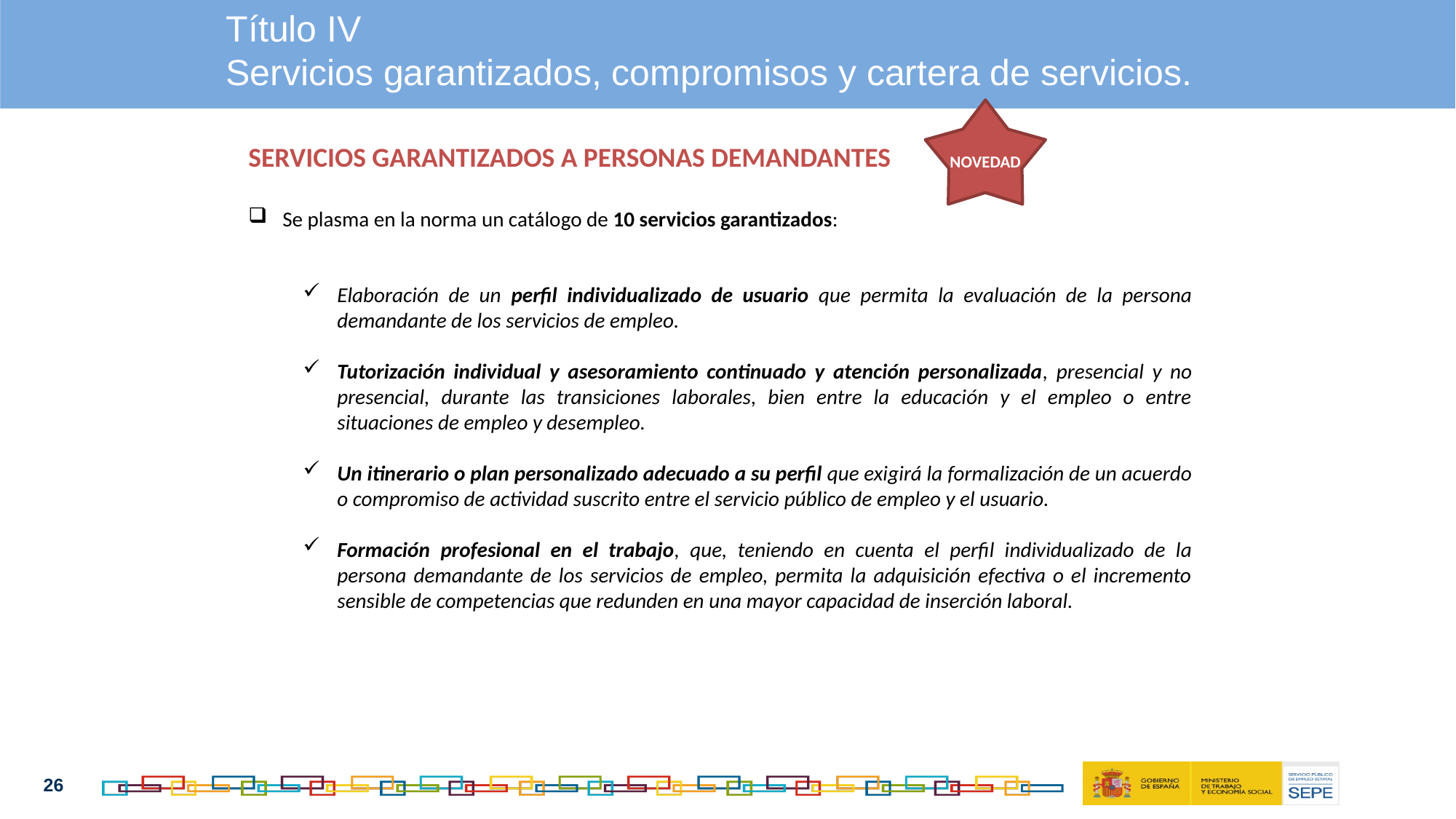

Título IV
Servicios garantizados, compromisos y cartera de servicios.
NOVEDAD
SERVICIOS GARANTIZADOS A PERSONAS DEMANDANTES

Se plasma en la norma un catálogo de 10 servicios garantizados:

Elaboración de un perfil individualizado de usuario que permita la evaluación de la persona demandante de los servicios de empleo.

Tutorización individual y asesoramiento continuado y atención personalizada, presencial y no presencial, durante las transiciones laborales, bien entre la educación y el empleo o entre situaciones de empleo y desempleo.

Un itinerario o plan personalizado adecuado a su perfil que exigirá la formalización de un acuerdo o compromiso de actividad suscrito entre el servicio público de empleo y el usuario.

Formación profesional en el trabajo, que, teniendo en cuenta el perfil individualizado de la persona demandante de los servicios de empleo, permita la adquisición efectiva o el incremento sensible de competencias que redunden en una mayor capacidad de inserción laboral.

26